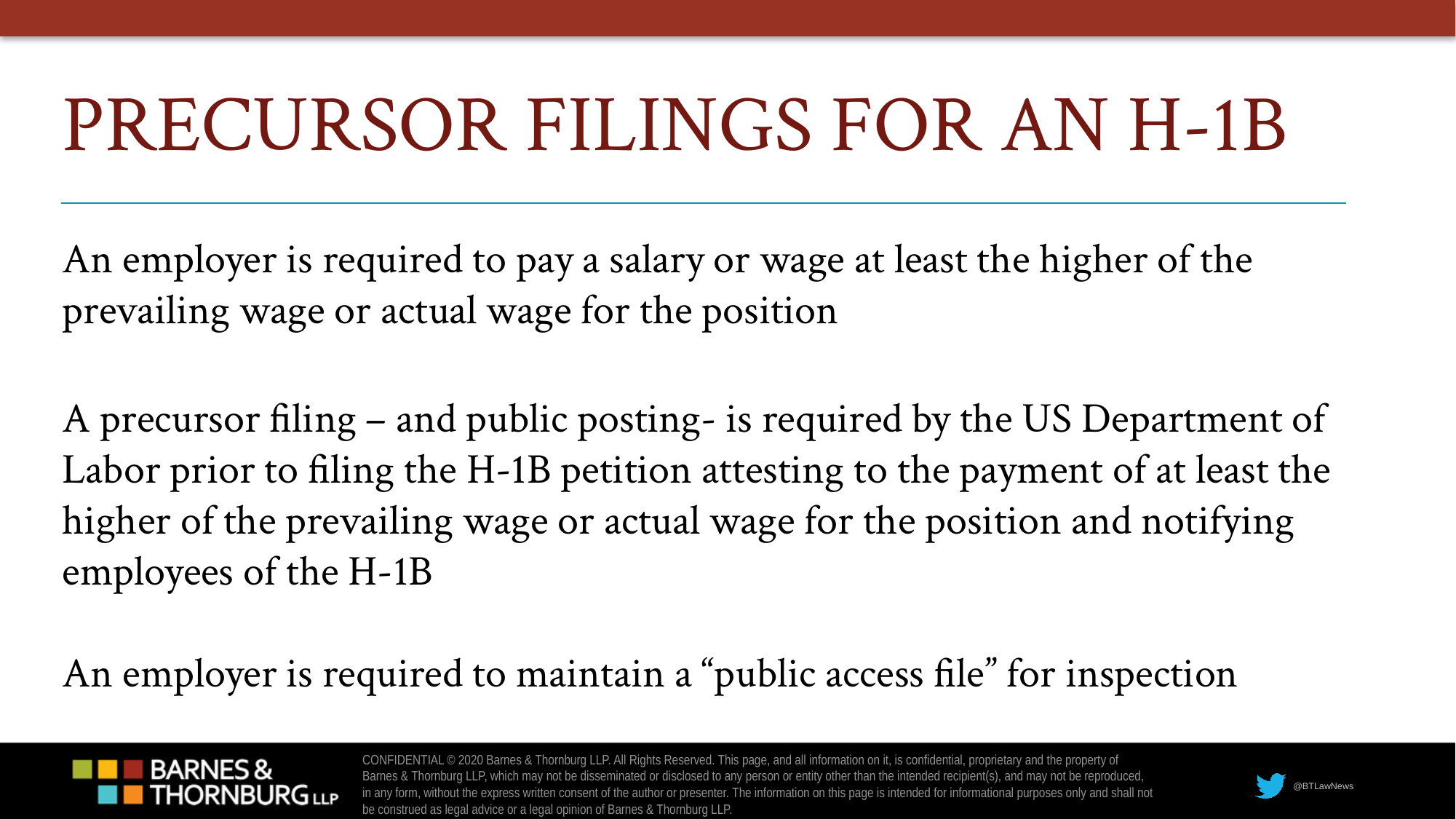

Precursor Filings for an H-1B
An employer is required to pay a salary or wage at least the higher of the prevailing wage or actual wage for the position

A precursor filing – and public posting- is required by the US Department of Labor prior to filing the H-1B petition attesting to the payment of at least the higher of the prevailing wage or actual wage for the position and notifying employees of the H-1B

An employer is required to maintain a “public access file” for inspection